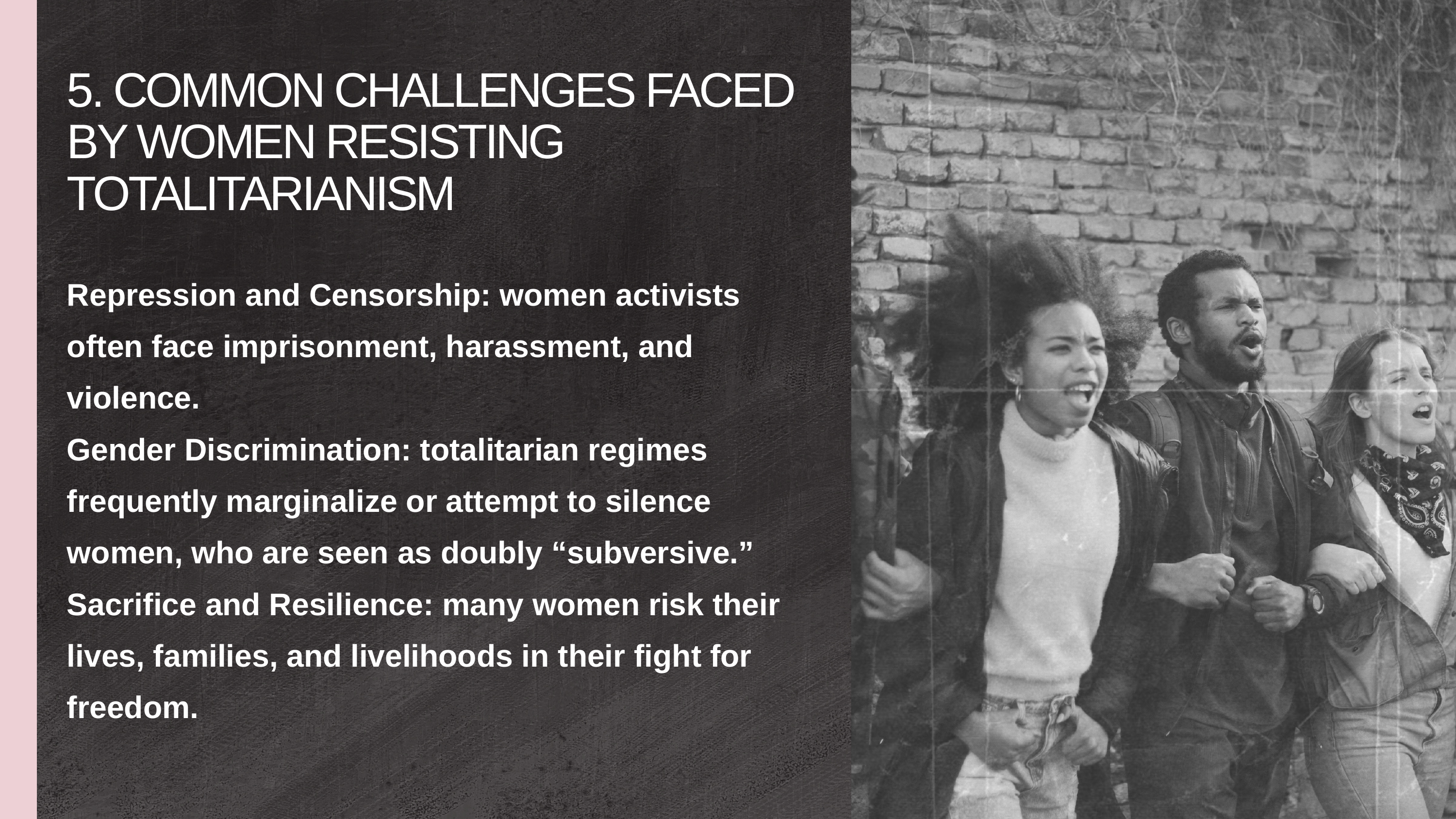

5. COMMON CHALLENGES FACED BY WOMEN RESISTING TOTALITARIANISM

Repression and Censorship: women activists often face imprisonment, harassment, and violence.
Gender Discrimination: totalitarian regimes frequently marginalize or attempt to silence women, who are seen as doubly “subversive.”
Sacrifice and Resilience: many women risk their lives, families, and livelihoods in their fight for freedom.